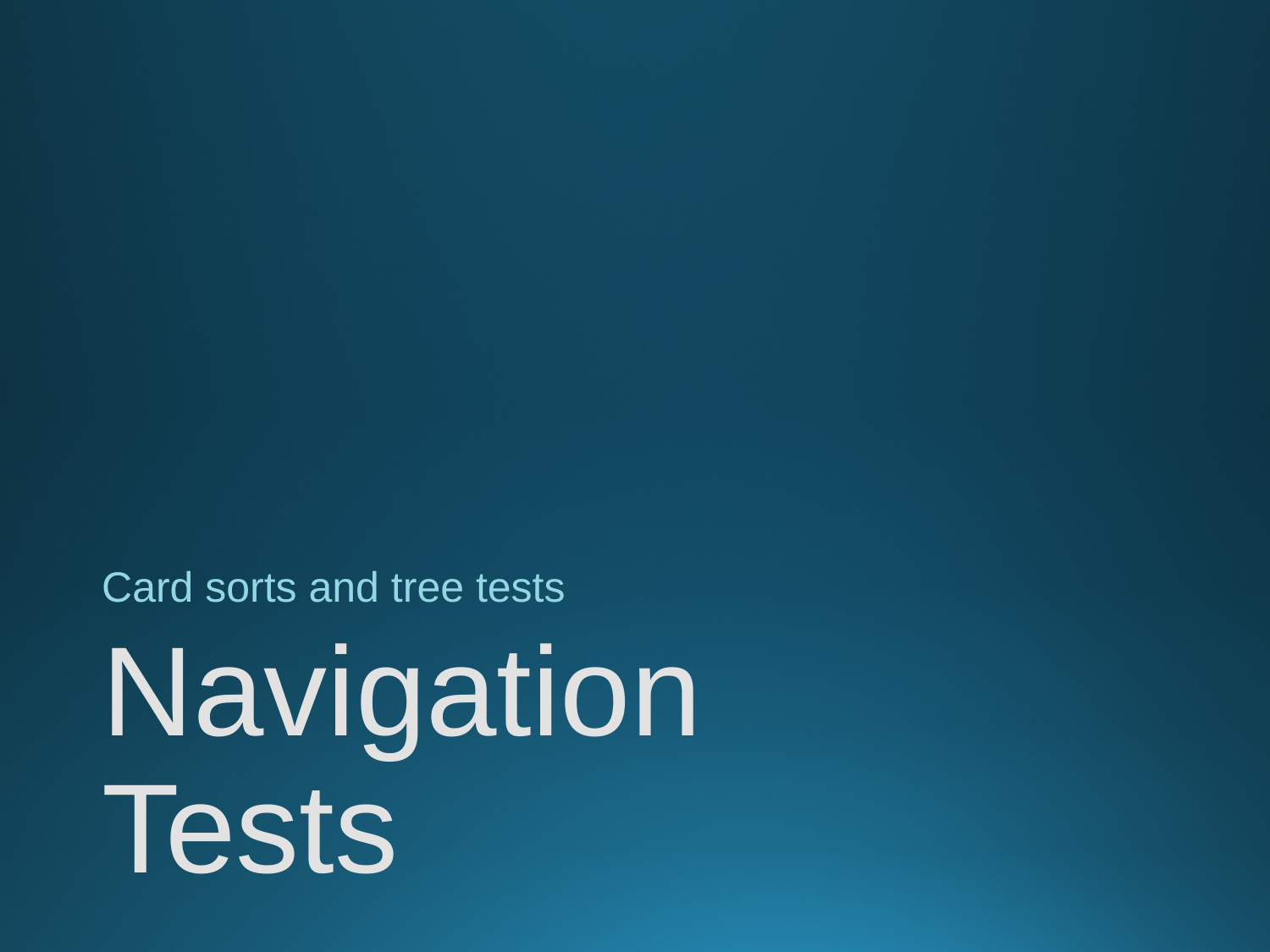

Card sorts and tree tests
# Navigation Tests